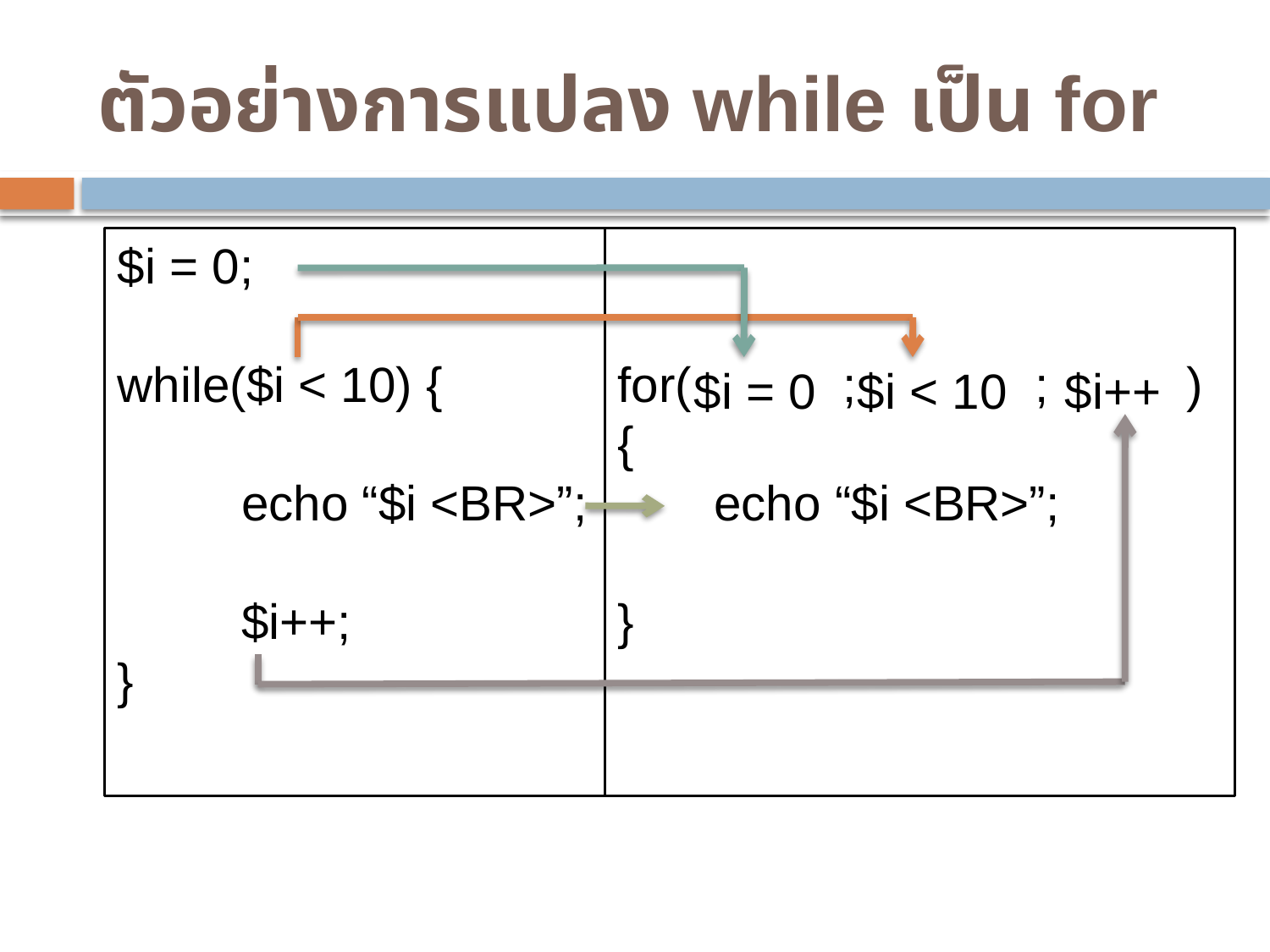

# ตัวอย่างการแปลง while เป็น for
$i = 0;

while($i < 10) {

         echo “$i <BR>”;

         $i++;
}

for(           ;             ;          ) {
       echo “$i <BR>”;

}
$i < 10
  $i++
$i = 0